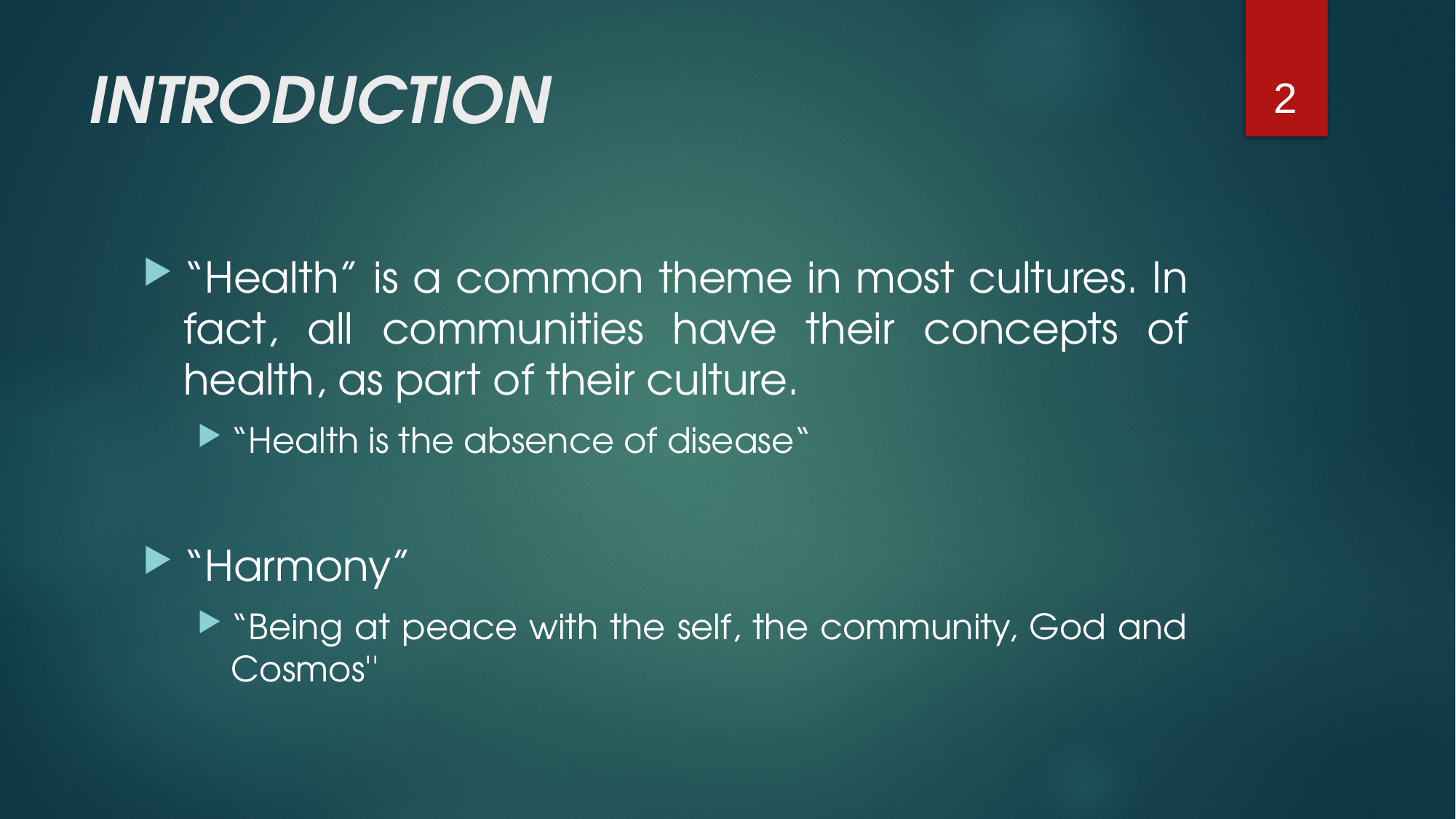

2
# INTRODUCTION
“Health” is a common theme in most cultures. In fact, all communities have their concepts of health, as part of their culture.
“Health is the absence of disease“

“Harmony”
“Being at peace with the self, the community, God and Cosmos''